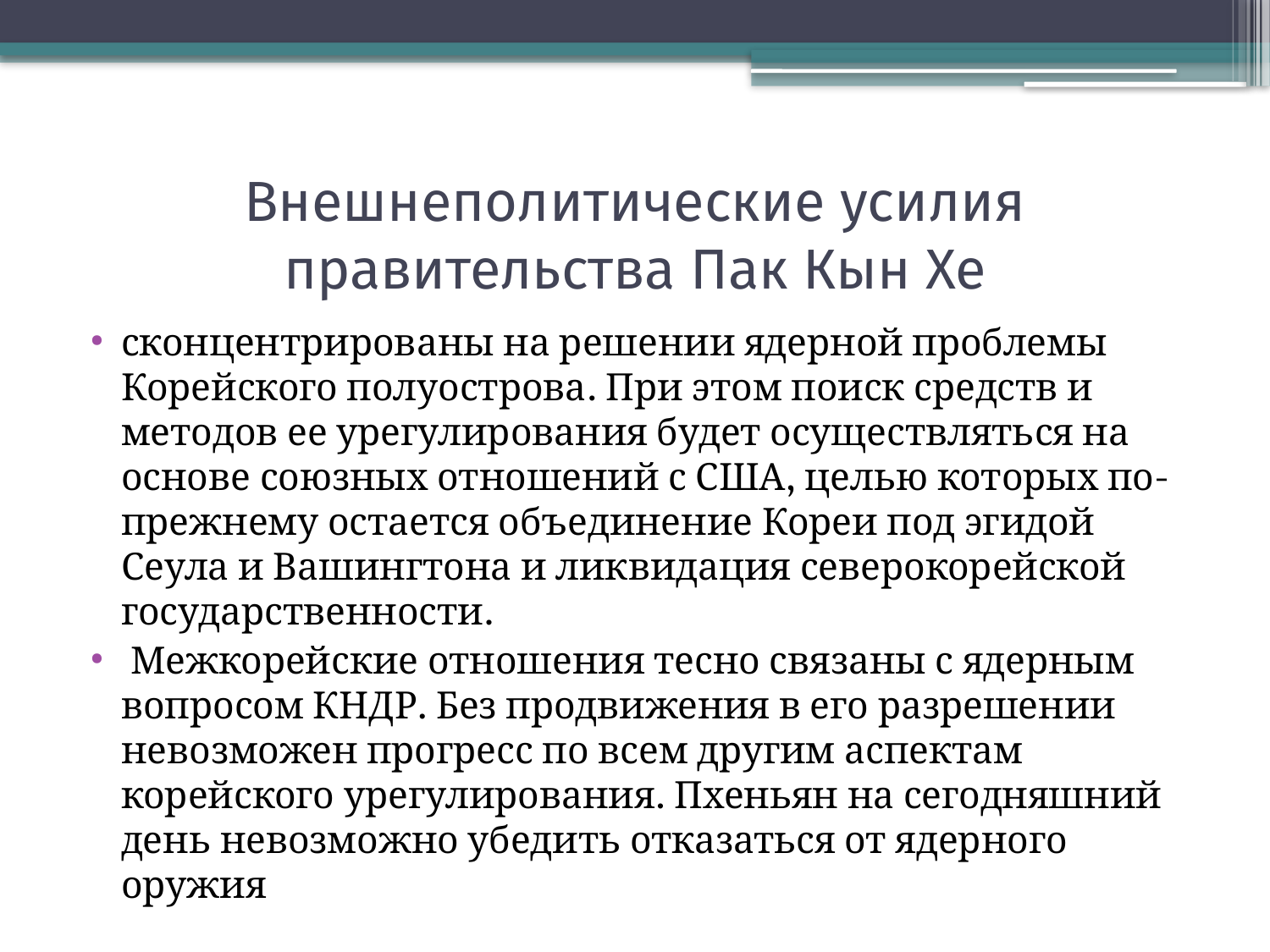

# Внешнеполитические усилия правительства Пак Кын Хе
сконцентрированы на решении ядерной проблемы Корейского полуострова. При этом поиск средств и методов ее урегулирования будет осуществляться на основе союзных отношений с США, целью которых по-прежнему остается объединение Кореи под эгидой Сеула и Вашингтона и ликвидация северокорейской государственности.
 Межкорейские отношения тесно связаны с ядерным вопросом КНДР. Без продвижения в его разрешении невозможен прогресс по всем другим аспектам корейского урегулирования. Пхеньян на сегодняшний день невозможно убедить отказаться от ядерного оружия